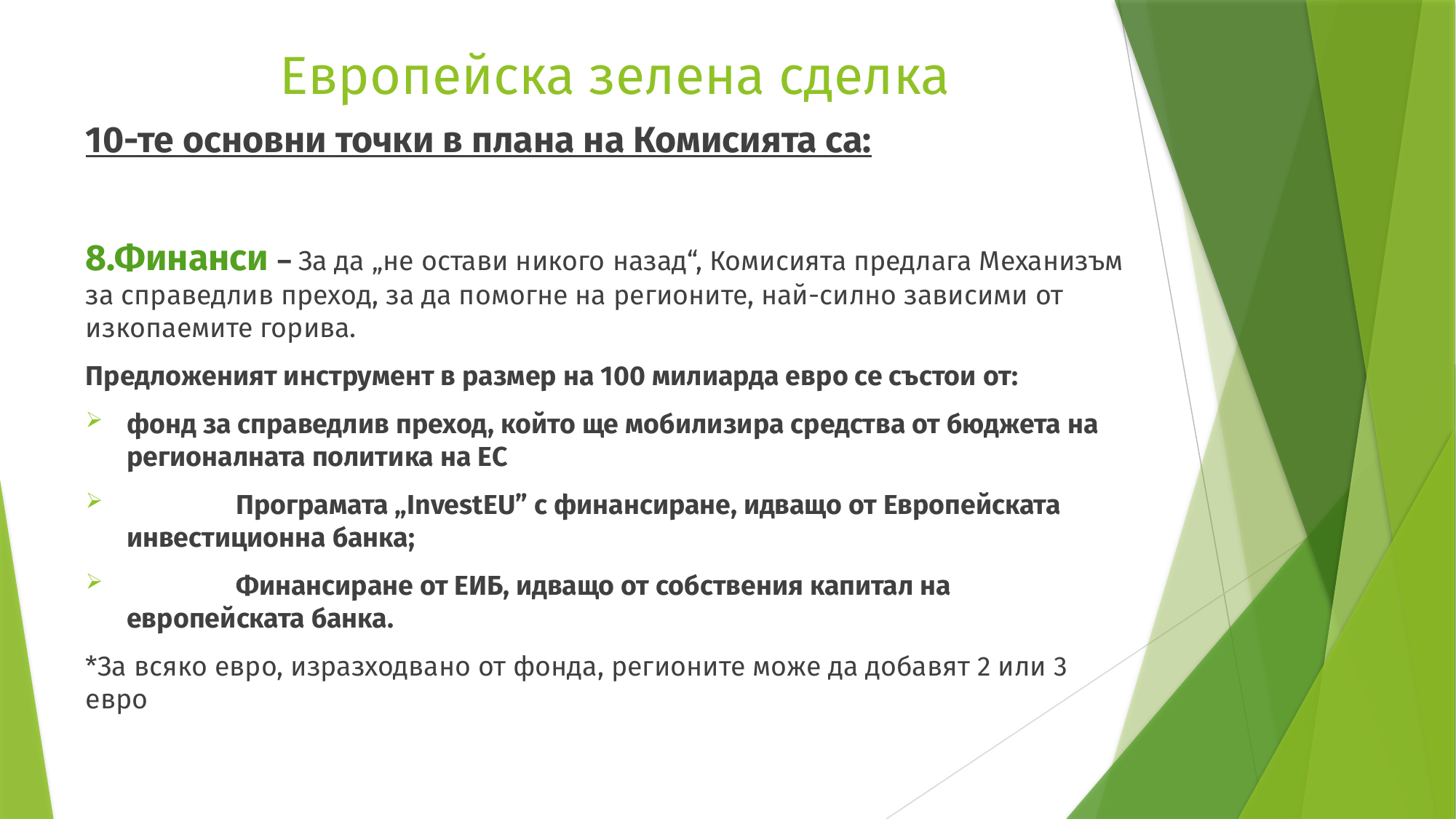

# Европейска зелена сделка
10-те основни точки в плана на Комисията са:

8.Финанси – За да „не остави никого назад“, Комисията предлага Механизъм за справедлив преход, за да помогне на регионите, най-силно зависими от изкопаемите горива.
Предложеният инструмент в размер на 100 милиарда евро се състои от:
фонд за справедлив преход, който ще мобилизира средства от бюджета на регионалната политика на ЕС
	Програмата „InvestEU” с финансиране, идващо от Европейската инвестиционна банка;
	Финансиране от ЕИБ, идващо от собствения капитал на европейската банка.
*За всяко евро, изразходвано от фонда, регионите може да добавят 2 или 3 евро